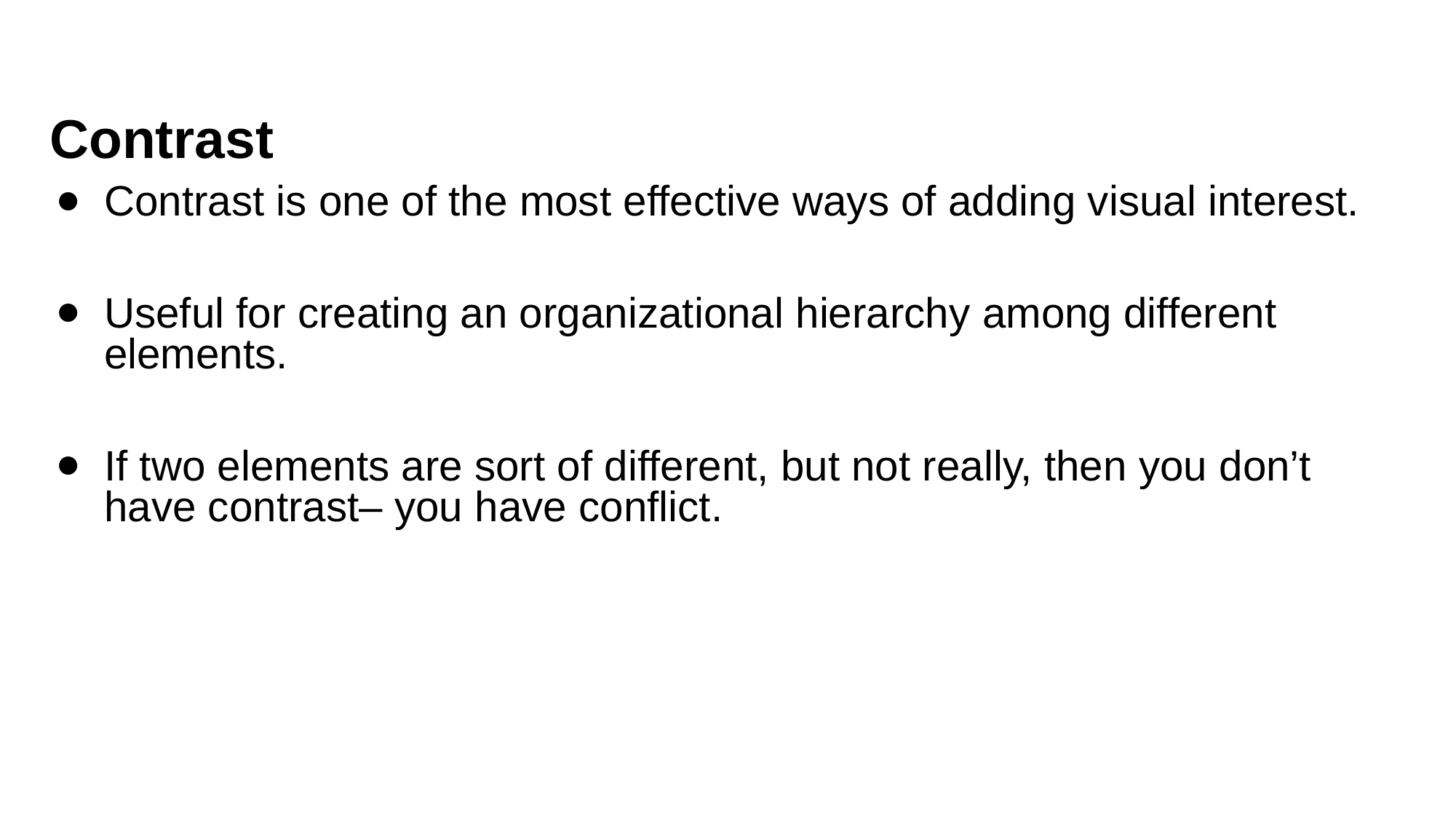

# Contrast
Contrast is one of the most effective ways of adding visual interest.

Useful for creating an organizational hierarchy among different elements.

If two elements are sort of different, but not really, then you don’t have contrast– you have conflict.